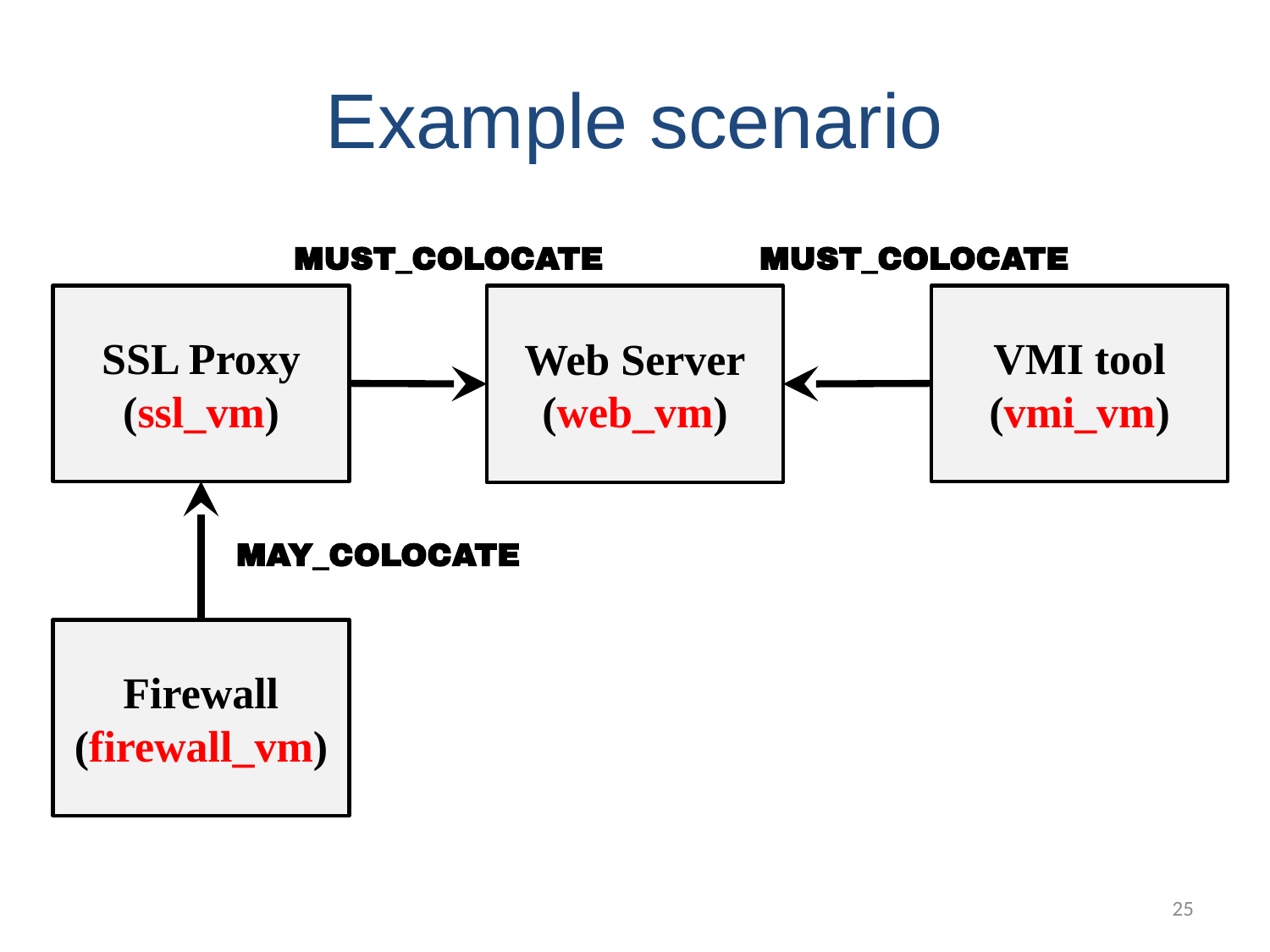

# Example scenario
MUST_COLOCATE
MUST_COLOCATE
SSL Proxy (ssl_vm)
Web Server
(web_vm)
VMI tool (vmi_vm)
MAY_COLOCATE
Firewall
(firewall_vm)
25